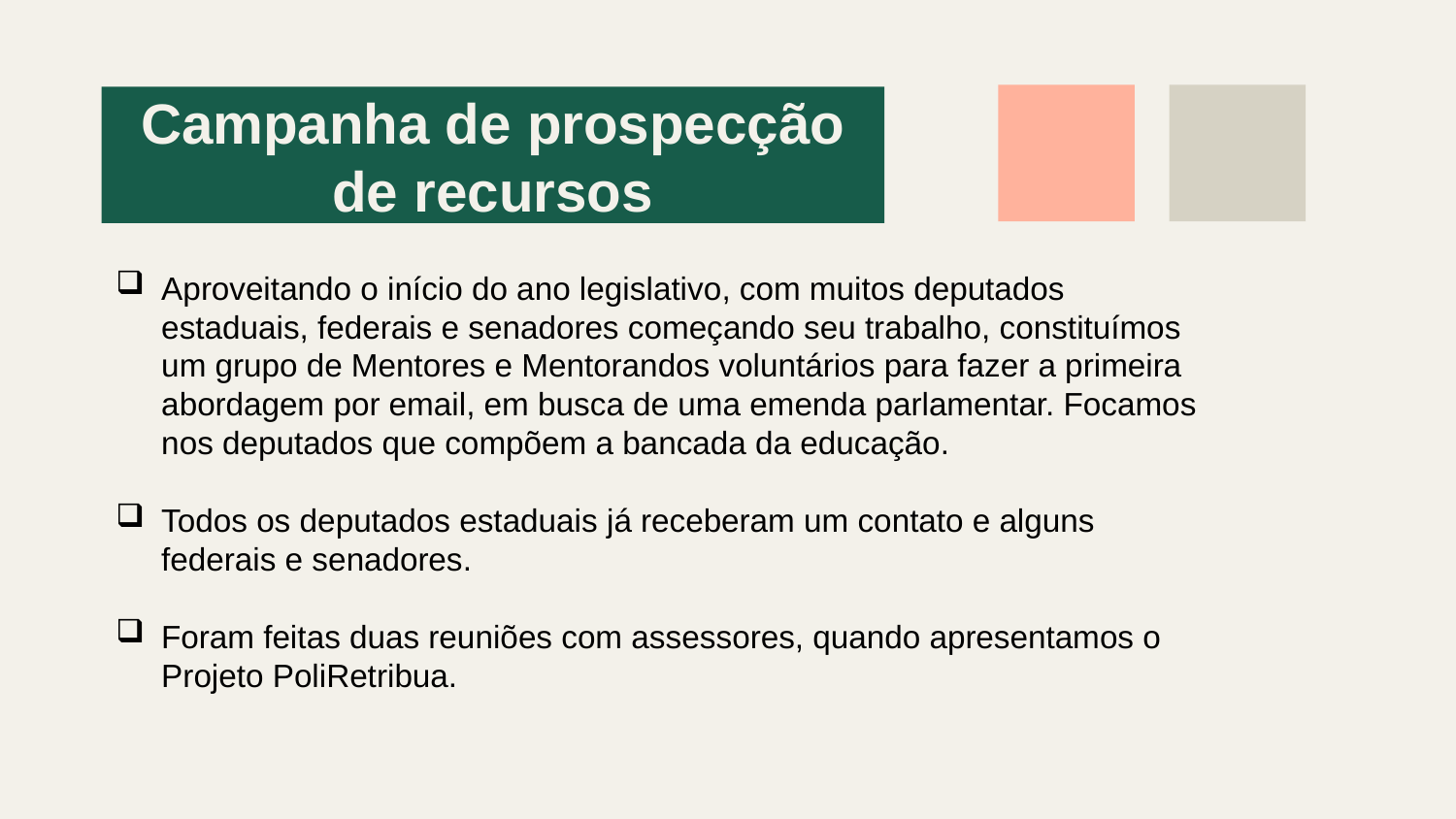

# Campanha de prospecção de recursos
Aproveitando o início do ano legislativo, com muitos deputados estaduais, federais e senadores começando seu trabalho, constituímos um grupo de Mentores e Mentorandos voluntários para fazer a primeira abordagem por email, em busca de uma emenda parlamentar. Focamos nos deputados que compõem a bancada da educação.

Todos os deputados estaduais já receberam um contato e alguns federais e senadores.

Foram feitas duas reuniões com assessores, quando apresentamos o Projeto PoliRetribua.